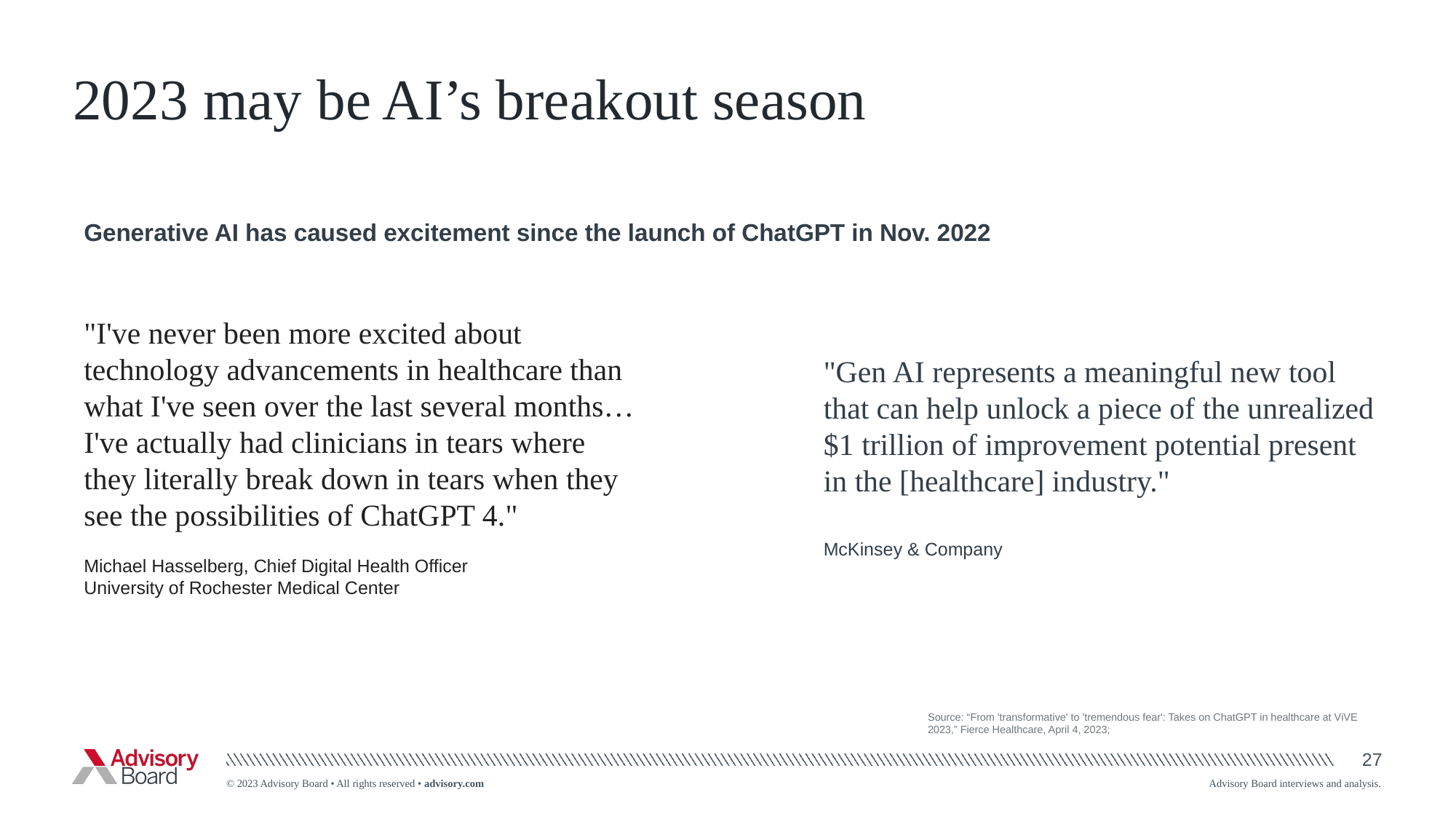

# 2023 may be AI’s breakout season
Generative AI has caused excitement since the launch of ChatGPT in Nov. 2022
"I've never been more excited about technology advancements in healthcare than what I've seen over the last several months…I've actually had clinicians in tears where they literally break down in tears when they see the possibilities of ChatGPT 4."

Michael Hasselberg, Chief Digital Health Officer 
University of Rochester Medical Center
"Gen AI represents a meaningful new tool that can help unlock a piece of the unrealized $1 trillion of improvement potential present in the [healthcare] industry."

McKinsey & Company
Source: “From 'transformative' to 'tremendous fear': Takes on ChatGPT in healthcare at ViVE 2023,” Fierce Healthcare, April 4, 2023;